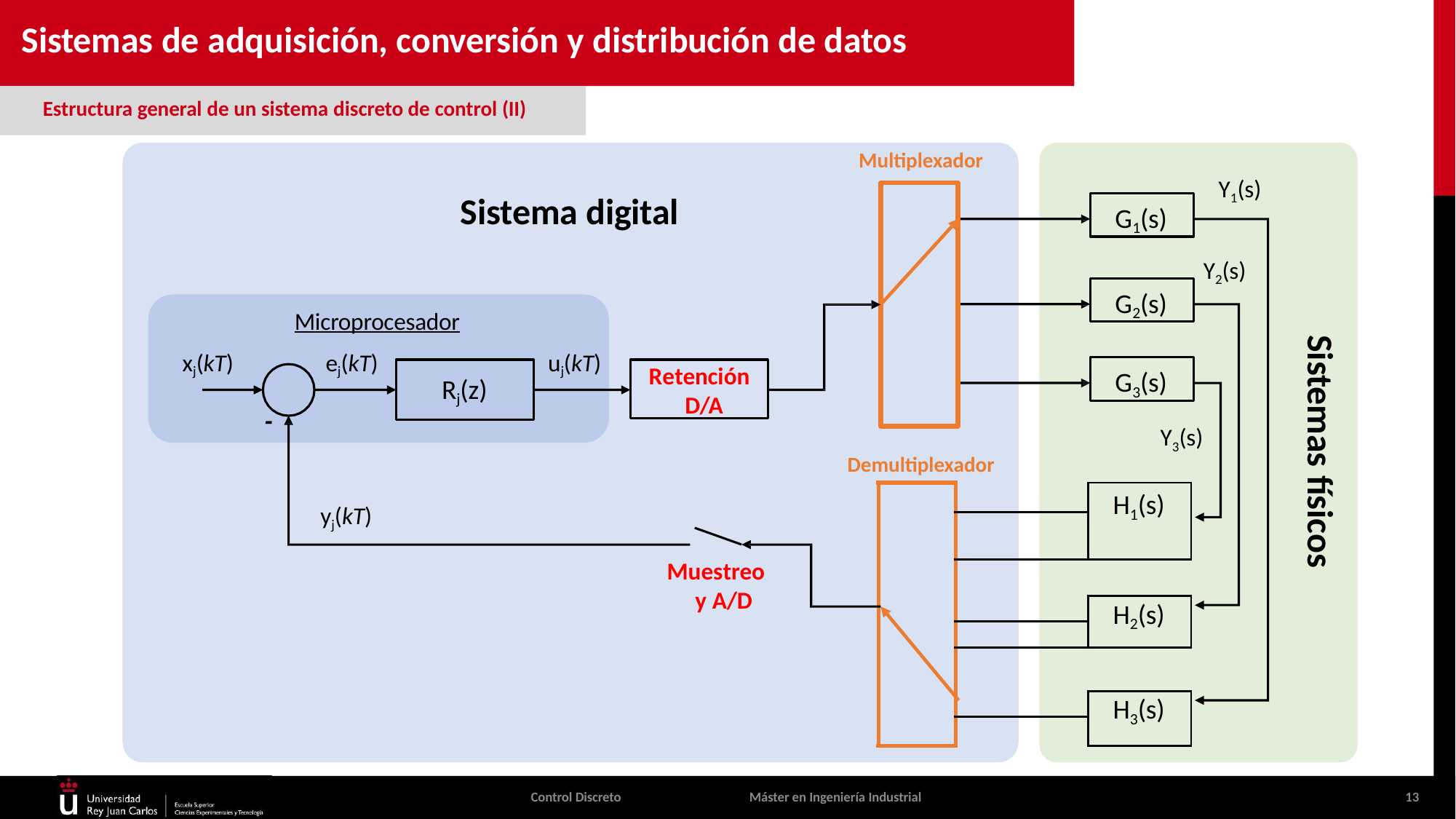

# Sistemas de adquisición, conversión y distribución de datos

Estructura general de un sistema discreto de control (II)

Multiplexador
Y1(s)

Sistema digital
G1(s)

Y2(s)
G2(s)

Microprocesador
Sistemas físicos
xj(kT)
ej(kT)
uj(kT)
G3(s)

Retención  D/A

Rj(z)

-
Y3(s)
Demultiplexador
|  |  | H1(s) |
| --- | --- | --- |
|  |  |  |
|  |  |  |
|  |  | H2(s) |
|  |  |  |
|  |  |  |
|  |  | H3(s) |
|  |  |  |
yj(kT)
Muestreo  y A/D
Control Discreto
Máster en Ingeniería Industrial
13